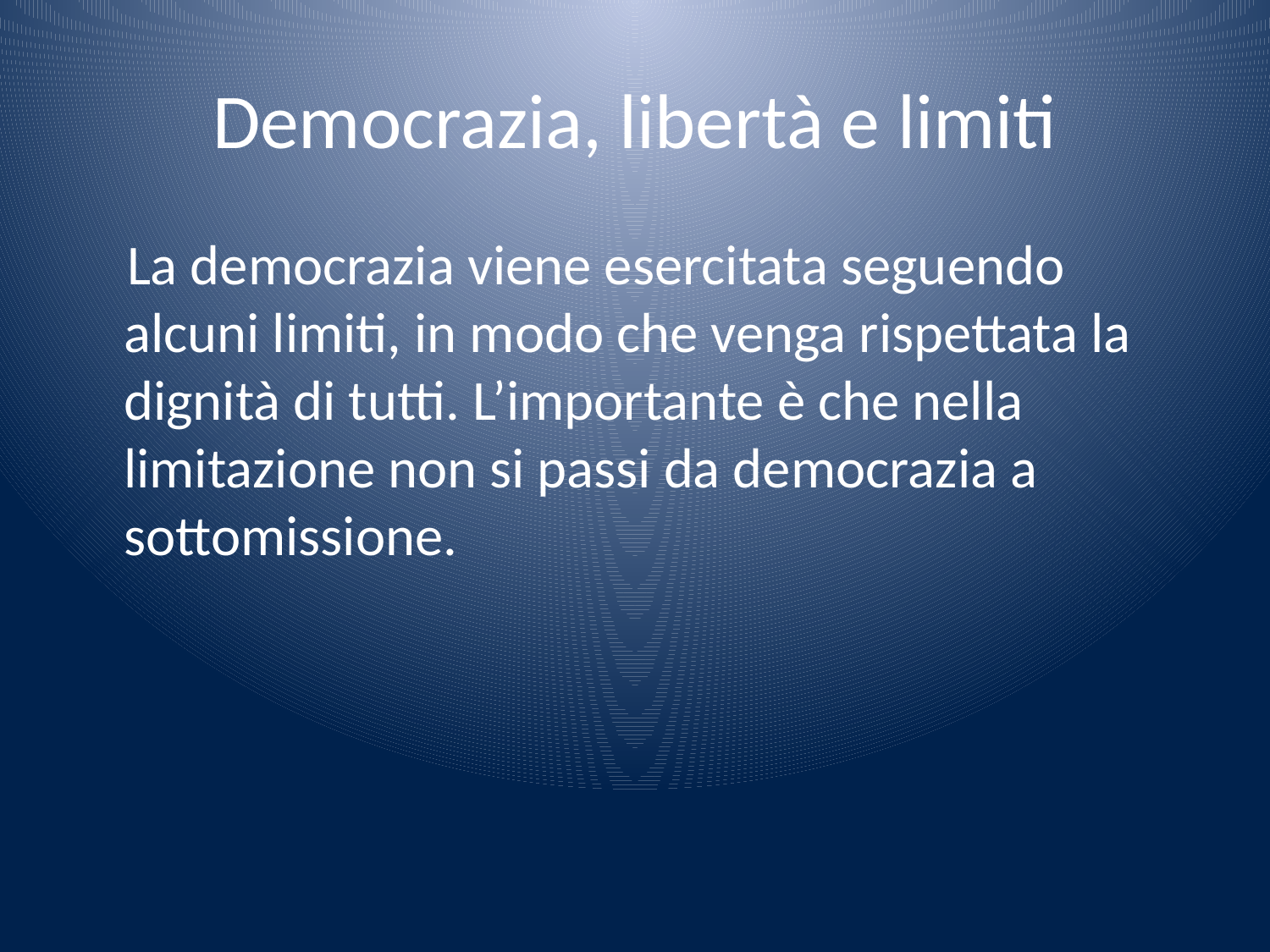

# Democrazia, libertà e limiti
    La democrazia viene esercitata seguendo alcuni limiti, in modo che venga rispettata la dignità di tutti. L’importante è che nella limitazione non si passi da democrazia a sottomissione.